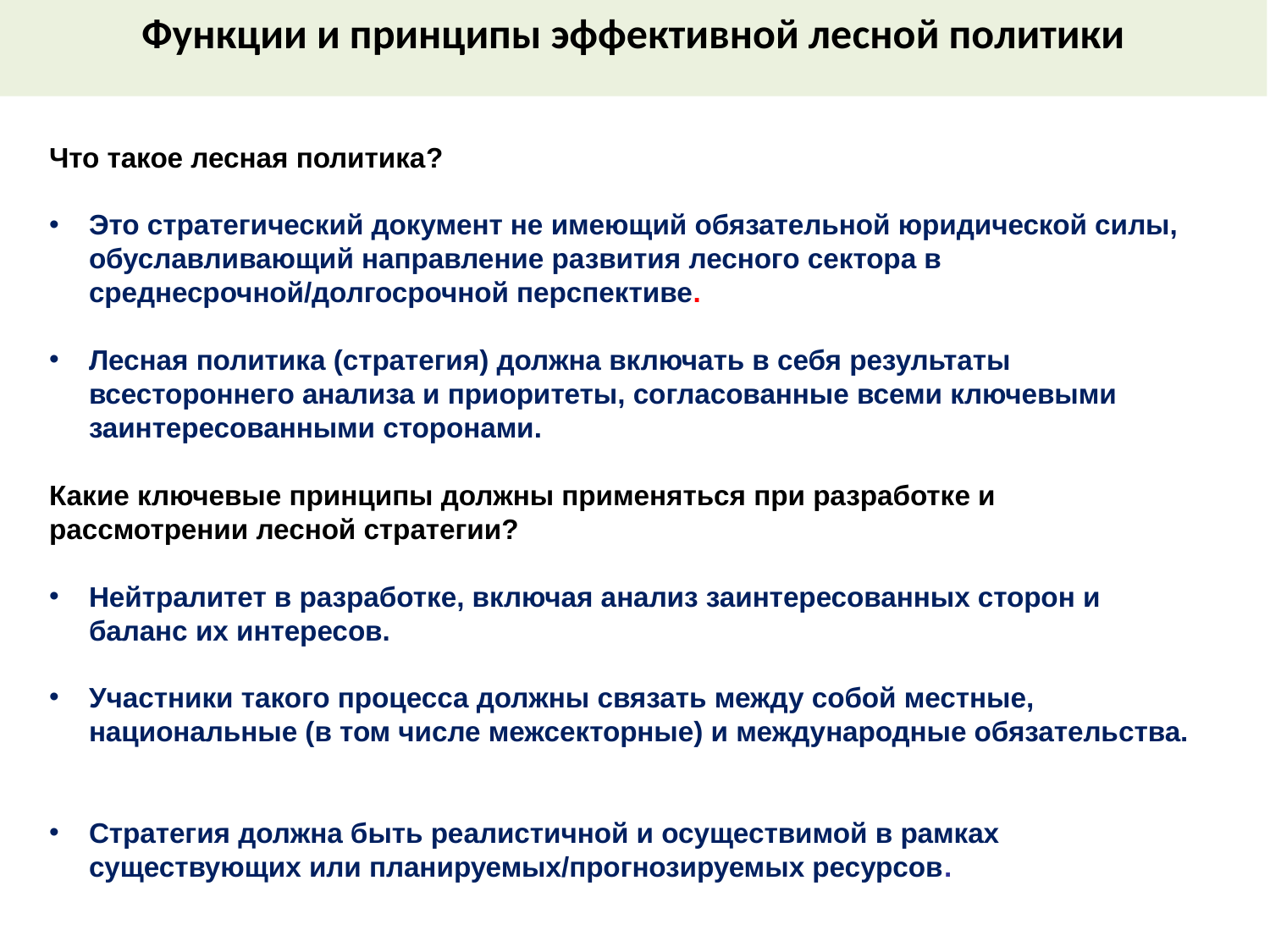

Функции и принципы эффективной лесной политики

Что такое лесная политика?

Это стратегический документ не имеющий обязательной юридической силы, обуславливающий направление развития лесного сектора в среднесрочной/долгосрочной перспективе.

Лесная политика (стратегия) должна включать в себя результаты всестороннего анализа и приоритеты, согласованные всеми ключевыми заинтересованными сторонами.

Какие ключевые принципы должны применяться при разработке и рассмотрении лесной стратегии?

Нейтралитет в разработке, включая анализ заинтересованных сторон и баланс их интересов.

Участники такого процесса должны связать между собой местные, национальные (в том числе межсекторные) и международные обязательства.

Стратегия должна быть реалистичной и осуществимой в рамках существующих или планируемых/прогнозируемых ресурсов.